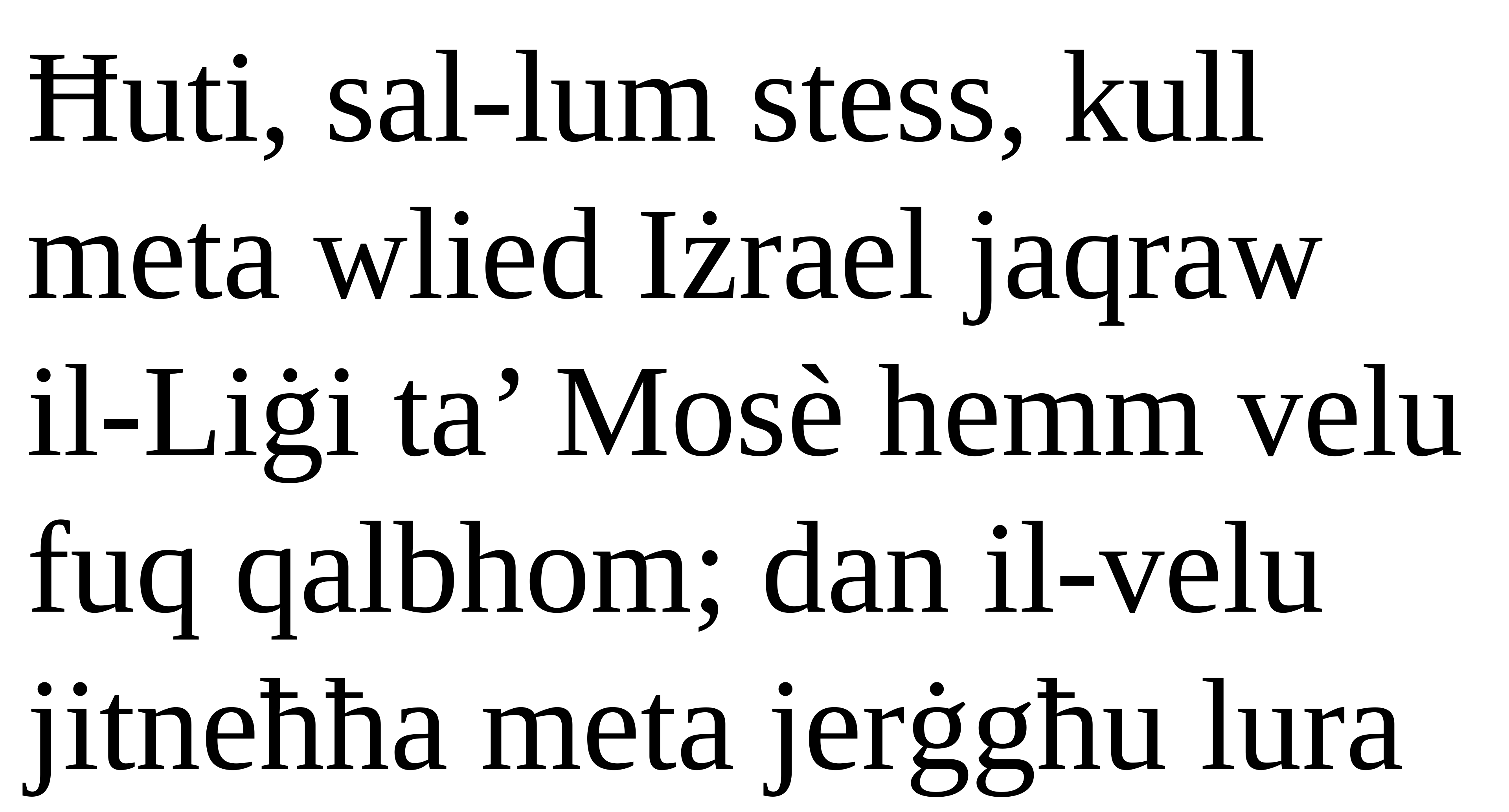

Ħuti, sal-lum stess, kull meta wlied Iżrael jaqraw
il-Liġi ta’ Mosè hemm velu fuq qalbhom; dan il-velu jitneħħa meta jerġgħu lura